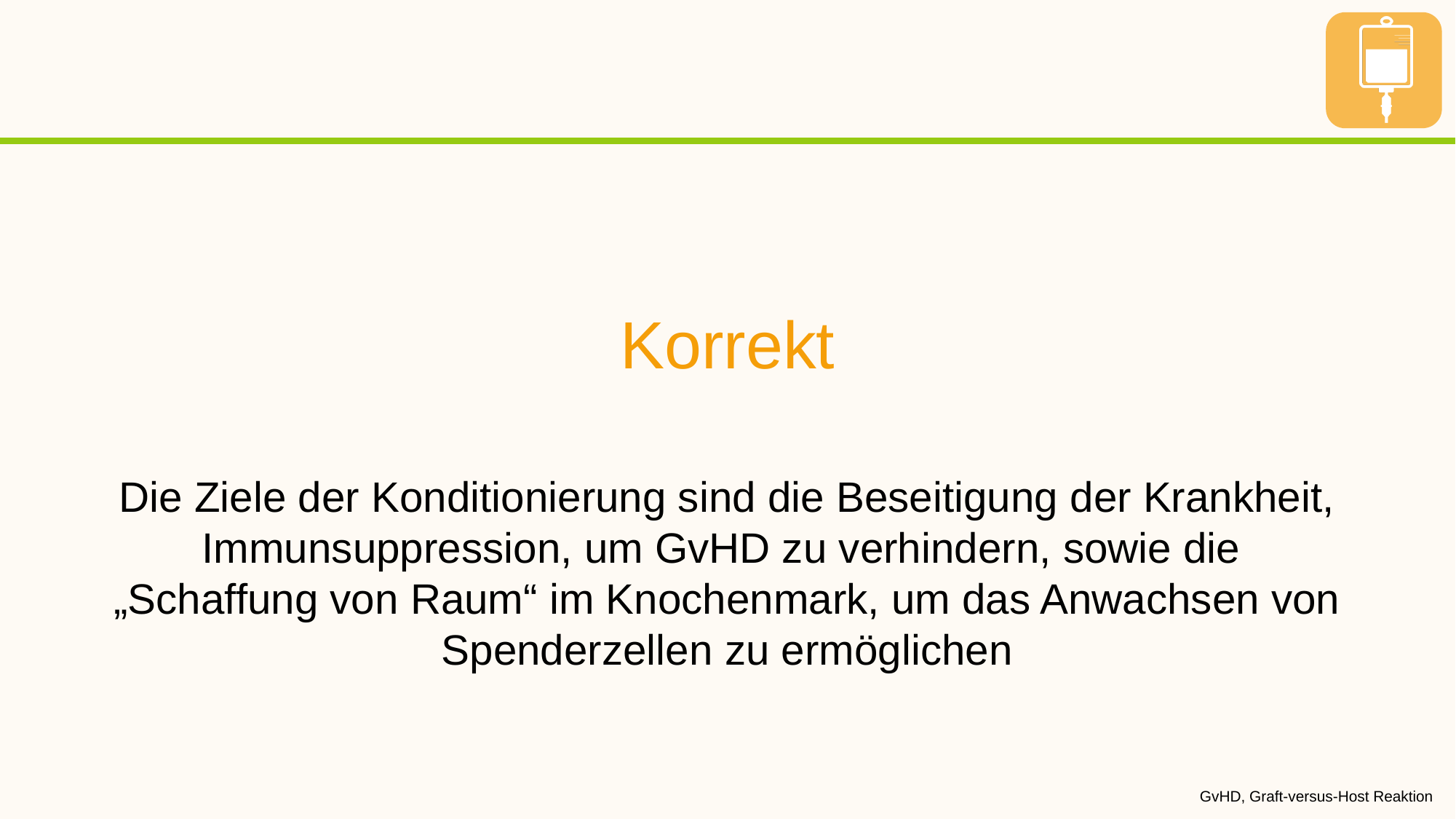

Korrekt
Die Ziele der Konditionierung sind die Beseitigung der Krankheit, Immunsuppression, um GvHD zu verhindern, sowie die
„Schaffung von Raum“ im Knochenmark, um das Anwachsen von Spenderzellen zu ermöglichen

GvHD, Graft-versus-Host Reaktion